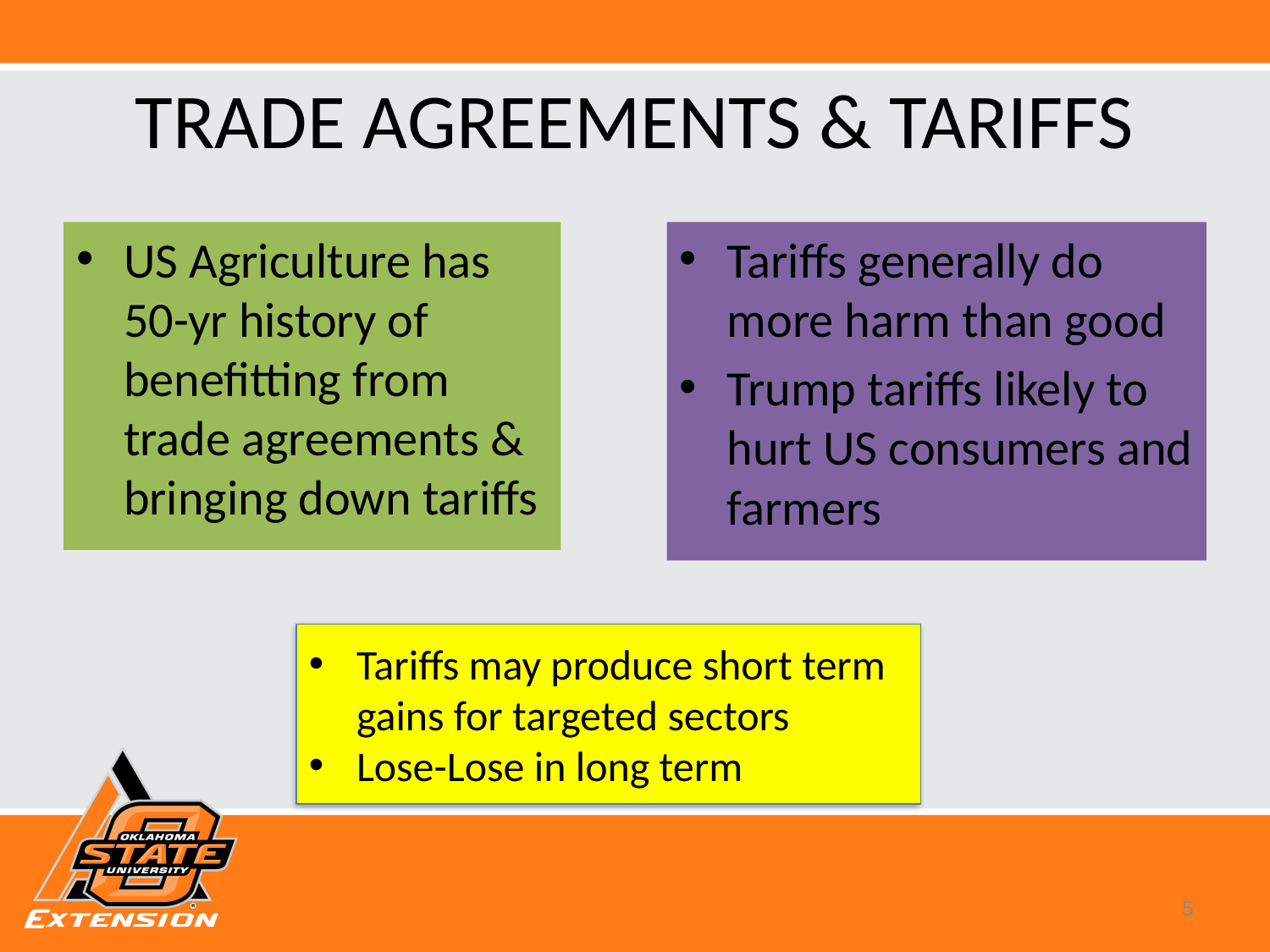

# TRADE AGREEMENTS & TARIFFS
US Agriculture has 50-yr history of benefitting from trade agreements & bringing down tariffs
Tariffs generally do more harm than good
Trump tariffs likely to hurt US consumers and farmers

Tariffs may produce short term gains for targeted sectors
Lose-Lose in long term
5